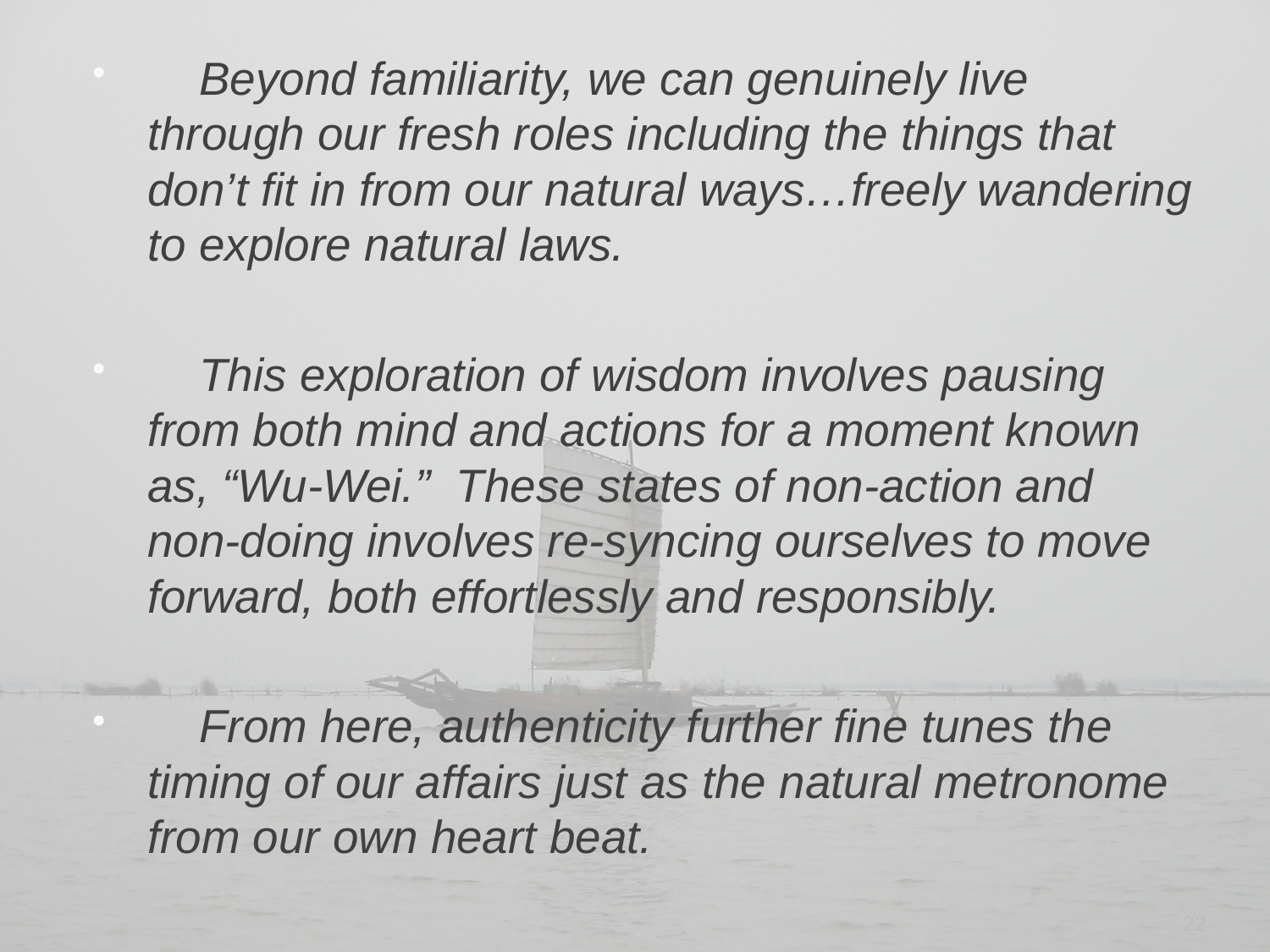

#
    Beyond familiarity, we can genuinely live through our fresh roles including the things that don’t fit in from our natural ways…freely wandering to explore natural laws.

    This exploration of wisdom involves pausing from both mind and actions for a moment known as, “Wu-Wei.”  These states of non-action and non-doing involves re-syncing ourselves to move forward, both effortlessly and responsibly.

    From here, authenticity further fine tunes the timing of our affairs just as the natural metronome from our own heart beat.
22